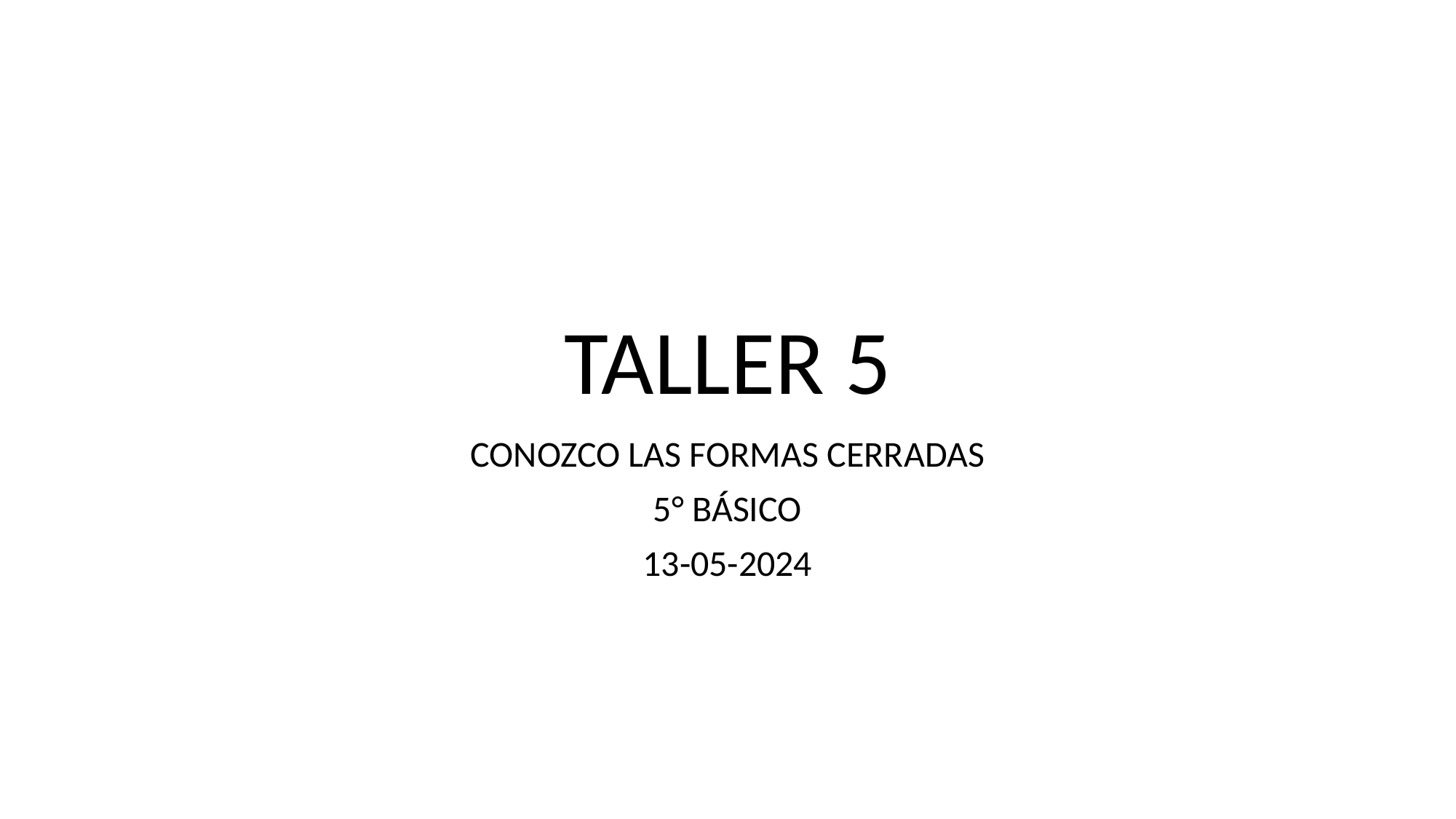

# TALLER 5
CONOZCO LAS FORMAS CERRADAS
5° BÁSICO
13-05-2024